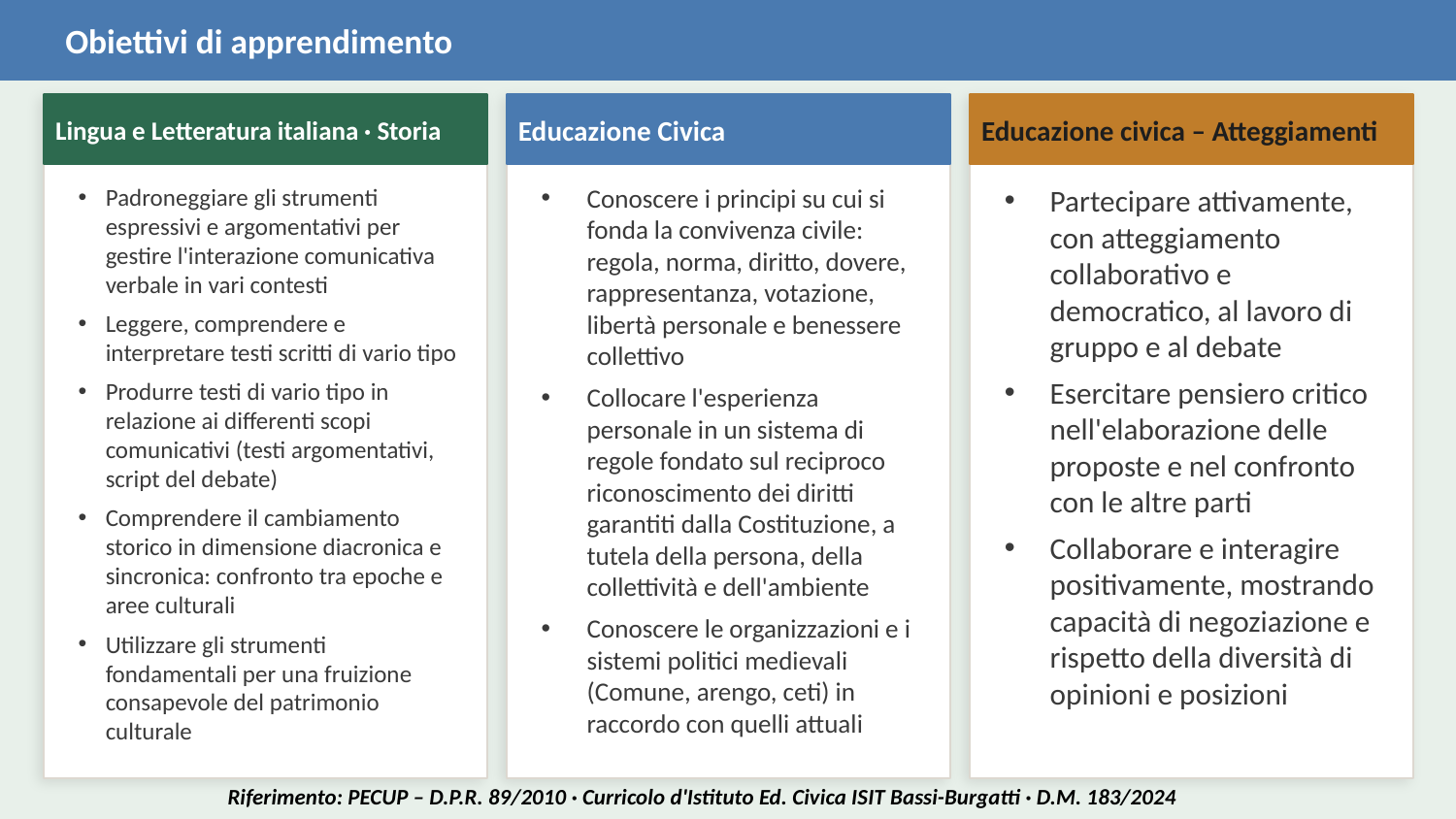

Obiettivi di apprendimento

Lingua e Letteratura italiana · Storia

Educazione Civica

Educazione civica – Atteggiamenti
Padroneggiare gli strumenti espressivi e argomentativi per gestire l'interazione comunicativa verbale in vari contesti
Leggere, comprendere e interpretare testi scritti di vario tipo
Produrre testi di vario tipo in relazione ai differenti scopi comunicativi (testi argomentativi, script del debate)
Comprendere il cambiamento storico in dimensione diacronica e sincronica: confronto tra epoche e aree culturali
Utilizzare gli strumenti fondamentali per una fruizione consapevole del patrimonio culturale
Conoscere i principi su cui si fonda la convivenza civile: regola, norma, diritto, dovere, rappresentanza, votazione, libertà personale e benessere collettivo
Collocare l'esperienza personale in un sistema di regole fondato sul reciproco riconoscimento dei diritti garantiti dalla Costituzione, a tutela della persona, della collettività e dell'ambiente
Conoscere le organizzazioni e i sistemi politici medievali (Comune, arengo, ceti) in raccordo con quelli attuali
Partecipare attivamente, con atteggiamento collaborativo e democratico, al lavoro di gruppo e al debate
Esercitare pensiero critico nell'elaborazione delle proposte e nel confronto con le altre parti
Collaborare e interagire positivamente, mostrando capacità di negoziazione e rispetto della diversità di opinioni e posizioni
Riferimento: PECUP – D.P.R. 89/2010 · Curricolo d'Istituto Ed. Civica ISIT Bassi-Burgatti · D.M. 183/2024